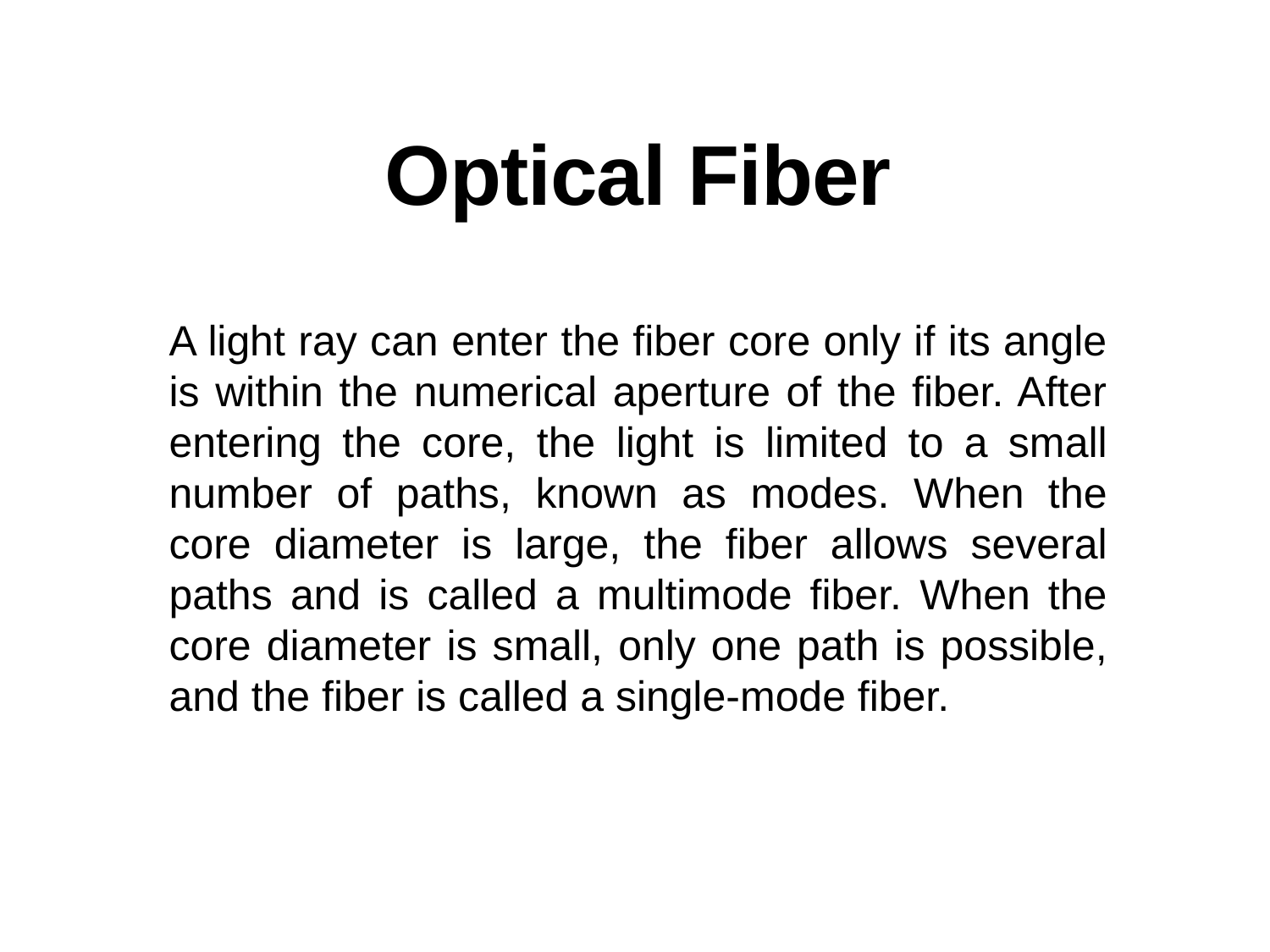

# Optical Fiber
A light ray can enter the fiber core only if its angle is within the numerical aperture of the fiber. After entering the core, the light is limited to a small number of paths, known as modes. When the core diameter is large, the fiber allows several paths and is called a multimode fiber. When the core diameter is small, only one path is possible, and the fiber is called a single-mode fiber.